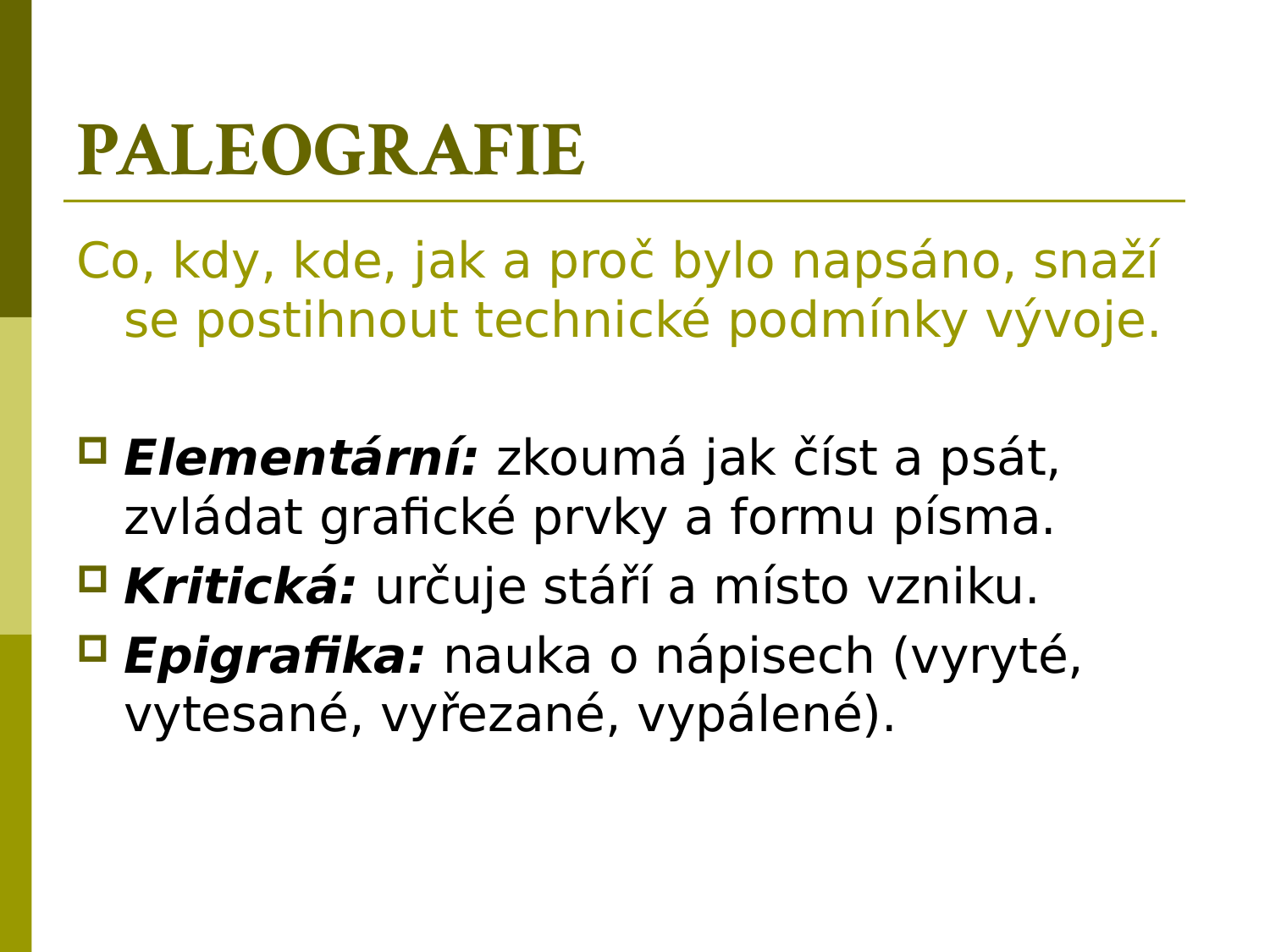

# PALEOGRAFIE
Co, kdy, kde, jak a proč bylo napsáno, snaží se postihnout technické podmínky vývoje.

Elementární: zkoumá jak číst a psát, zvládat grafické prvky a formu písma.
Kritická: určuje stáří a místo vzniku.
Epigrafika: nauka o nápisech (vyryté, vytesané, vyřezané, vypálené).